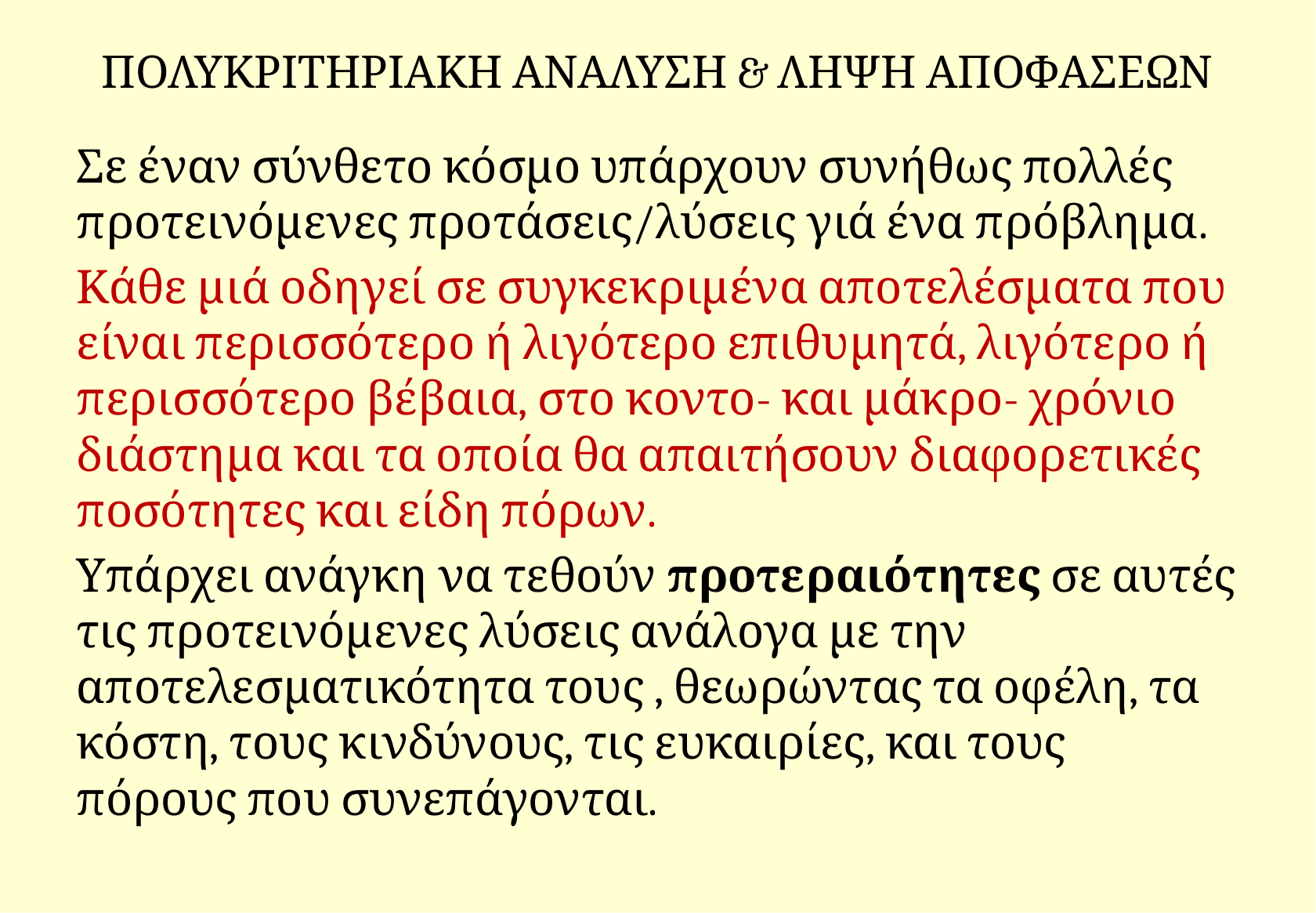

# ΠΟΛΥΚΡΙΤΗΡΙΑΚΗ ΑΝΑΛΥΣΗ & ΛΗΨΗ ΑΠΟΦΑΣΕΩΝ
Σε έναν σύνθετο κόσμο υπάρχουν συνήθως πολλές προτεινόμενες προτάσεις/λύσεις γιά ένα πρόβλημα.
Κάθε μιά οδηγεί σε συγκεκριμένα αποτελέσματα που είναι περισσότερο ή λιγότερο επιθυμητά, λιγότερο ή περισσότερο βέβαια, στο κοντο- και μάκρο- χρόνιο διάστημα και τα οποία θα απαιτήσουν διαφορετικές ποσότητες και είδη πόρων.
Υπάρχει ανάγκη να τεθούν προτεραιότητες σε αυτές τις προτεινόμενες λύσεις ανάλογα με την αποτελεσματικότητα τους , θεωρώντας τα οφέλη, τα κόστη, τους κινδύνους, τις ευκαιρίες, και τους πόρους που συνεπάγονται.